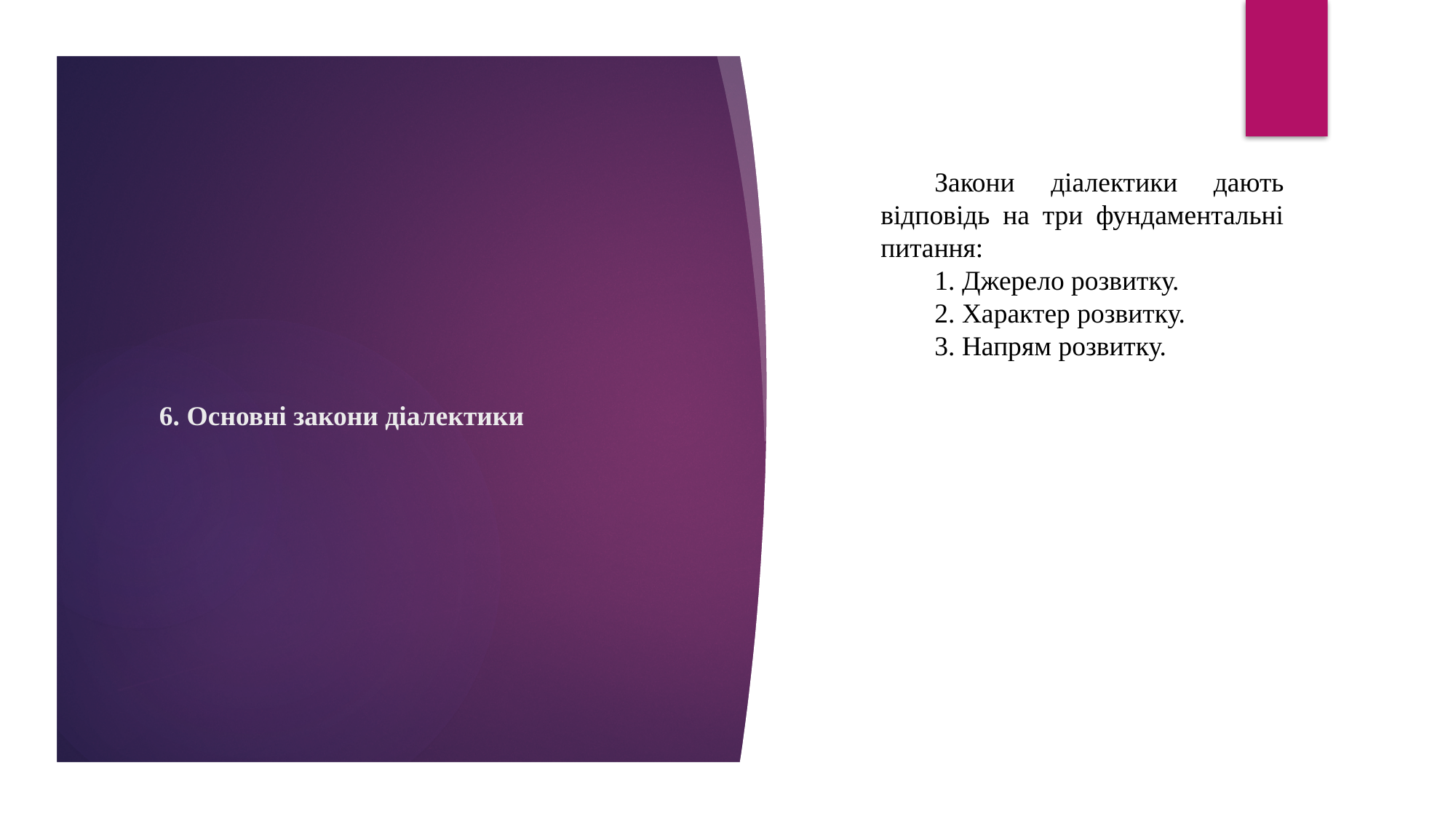

Закони діалектики дають відповідь на три фундаментальні питання:
1. Джерело розвитку.
2. Характер розвитку.
3. Напрям розвитку.
# 6. Основні закони діалектики